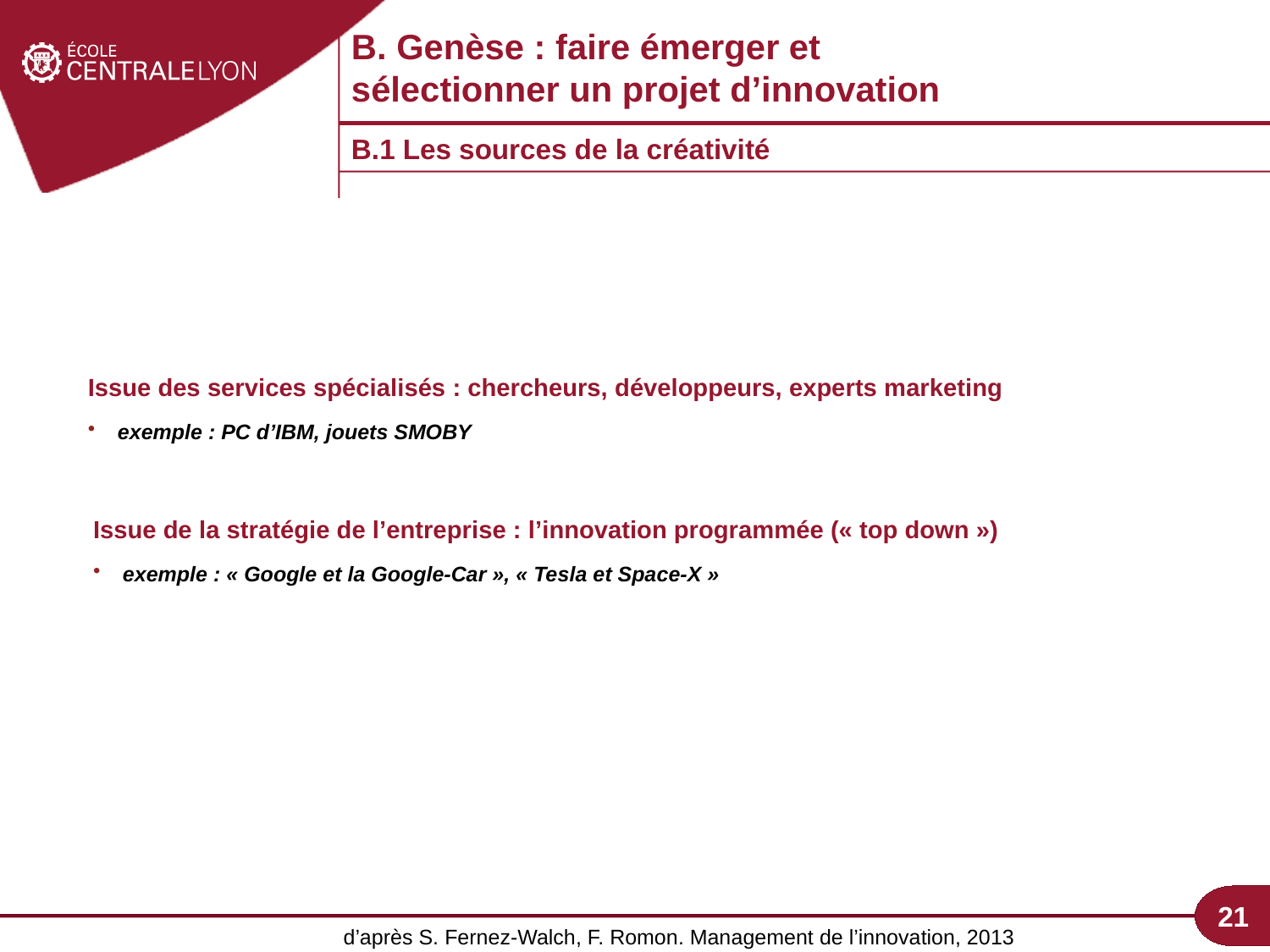

B. Genèse : faire émerger et sélectionner un projet d’innovation

B.1 Les sources de la créativité

Issue des services spécialisés : chercheurs, développeurs, experts marketing

 exemple : PC d’IBM, jouets SMOBY
Issue de la stratégie de l’entreprise : l’innovation programmée (« top down »)

 exemple : « Google et la Google-Car », « Tesla et Space-X »
21
d’après S. Fernez-Walch, F. Romon. Management de l’innovation, 2013